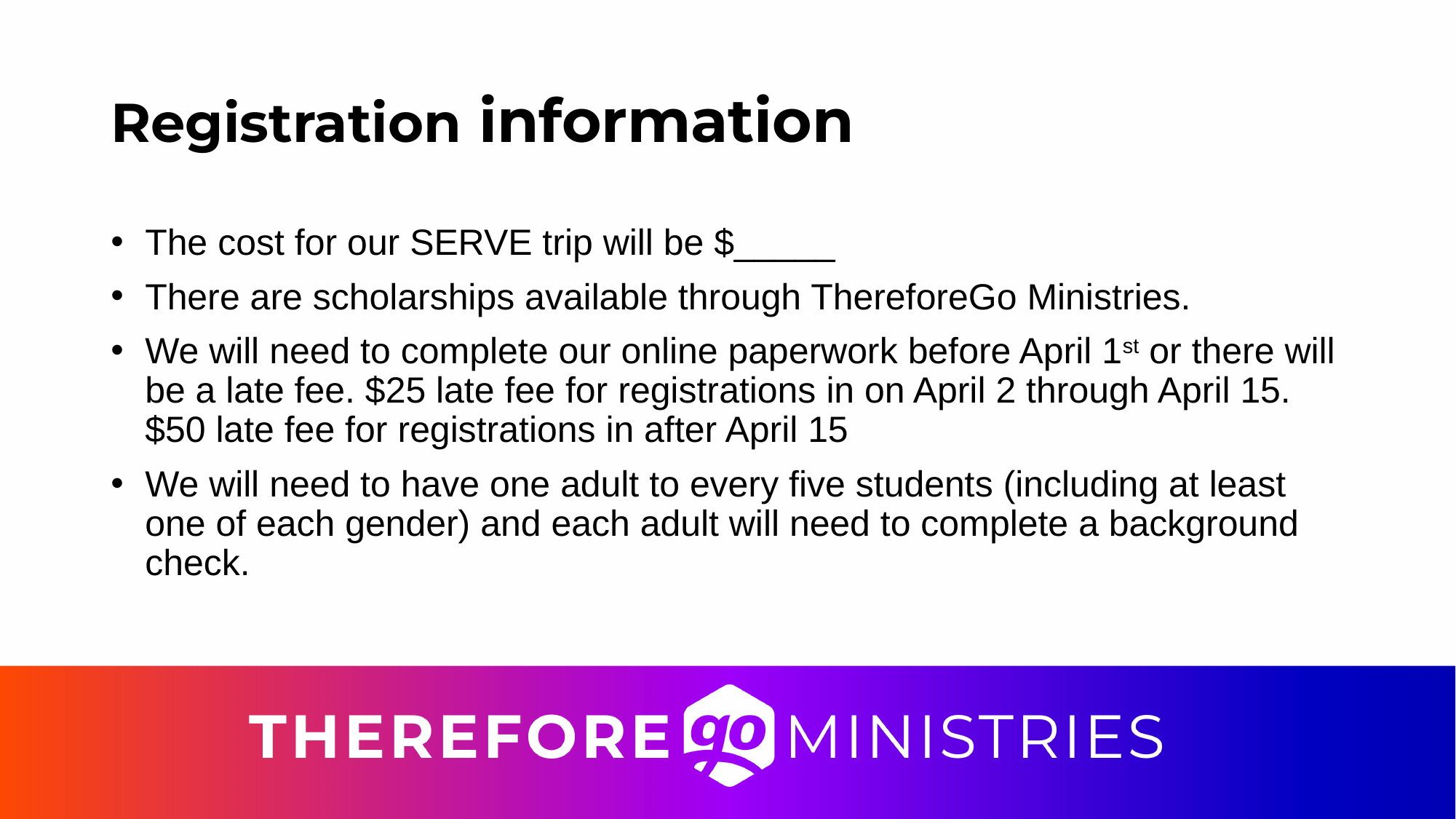

# Registration information
The cost for our SERVE trip will be $_____
There are scholarships available through ThereforeGo Ministries.
We will need to complete our online paperwork before April 1st or there will be a late fee. $25 late fee for registrations in on April 2 through April 15.  $50 late fee for registrations in after April 15
We will need to have one adult to every five students (including at least one of each gender) and each adult will need to complete a background check.